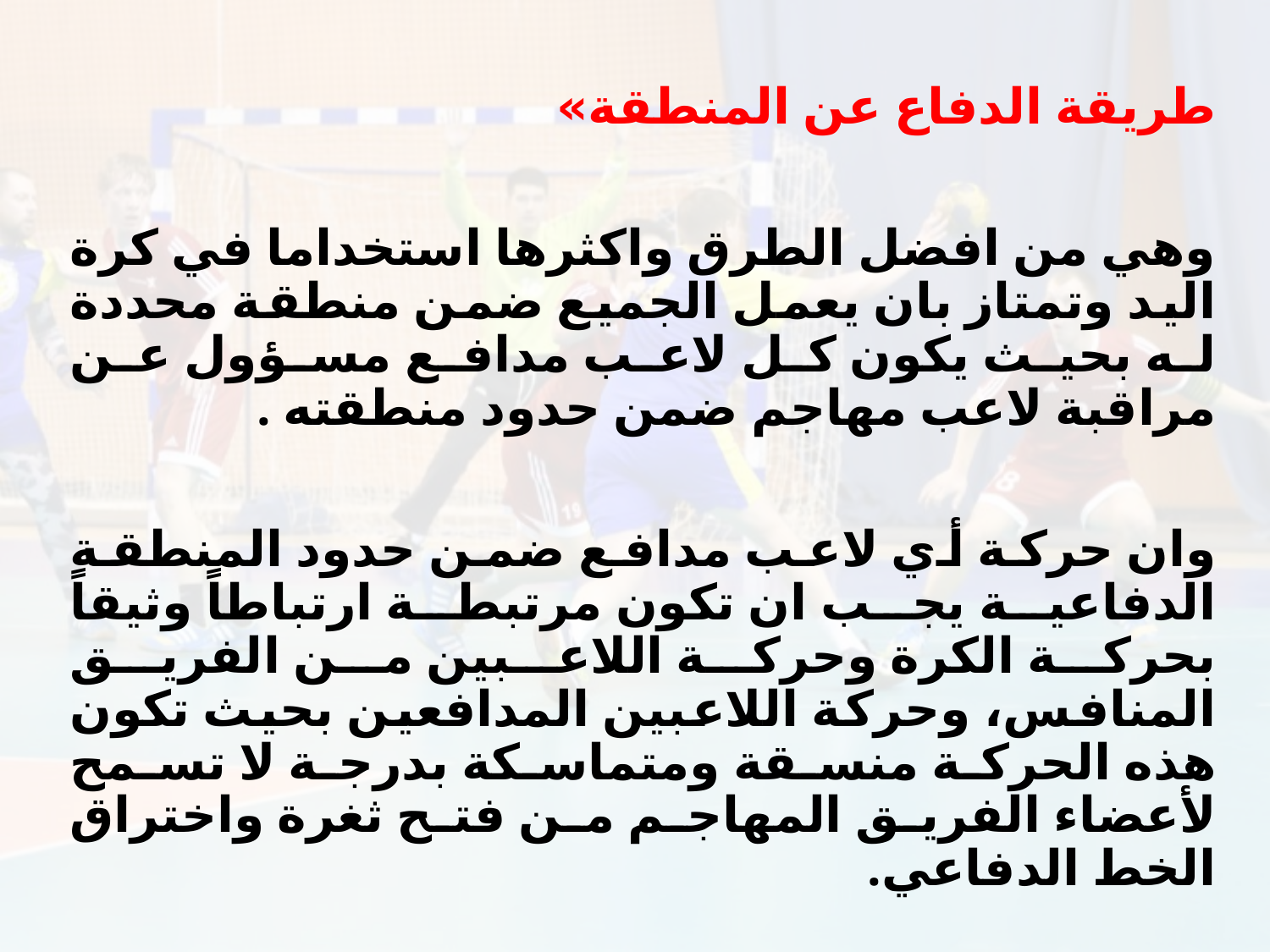

طريقة الدفاع عن المنطقة»

وهي من افضل الطرق واكثرها استخداما في كرة اليد وتمتاز بان يعمل الجميع ضمن منطقة محددة له بحيث يكون كل لاعب مدافع مسؤول عن مراقبة لاعب مهاجم ضمن حدود منطقته .

وان حركة أي لاعب مدافع ضمن حدود المنطقة الدفاعية يجب ان تكون مرتبطة ارتباطاً وثيقاً بحركة الكرة وحركة اللاعبين من الفريق المنافس، وحركة اللاعبين المدافعين بحيث تكون هذه الحركة منسقة ومتماسكة بدرجة لا تسمح لأعضاء الفريق المهاجم من فتح ثغرة واختراق الخط الدفاعي.